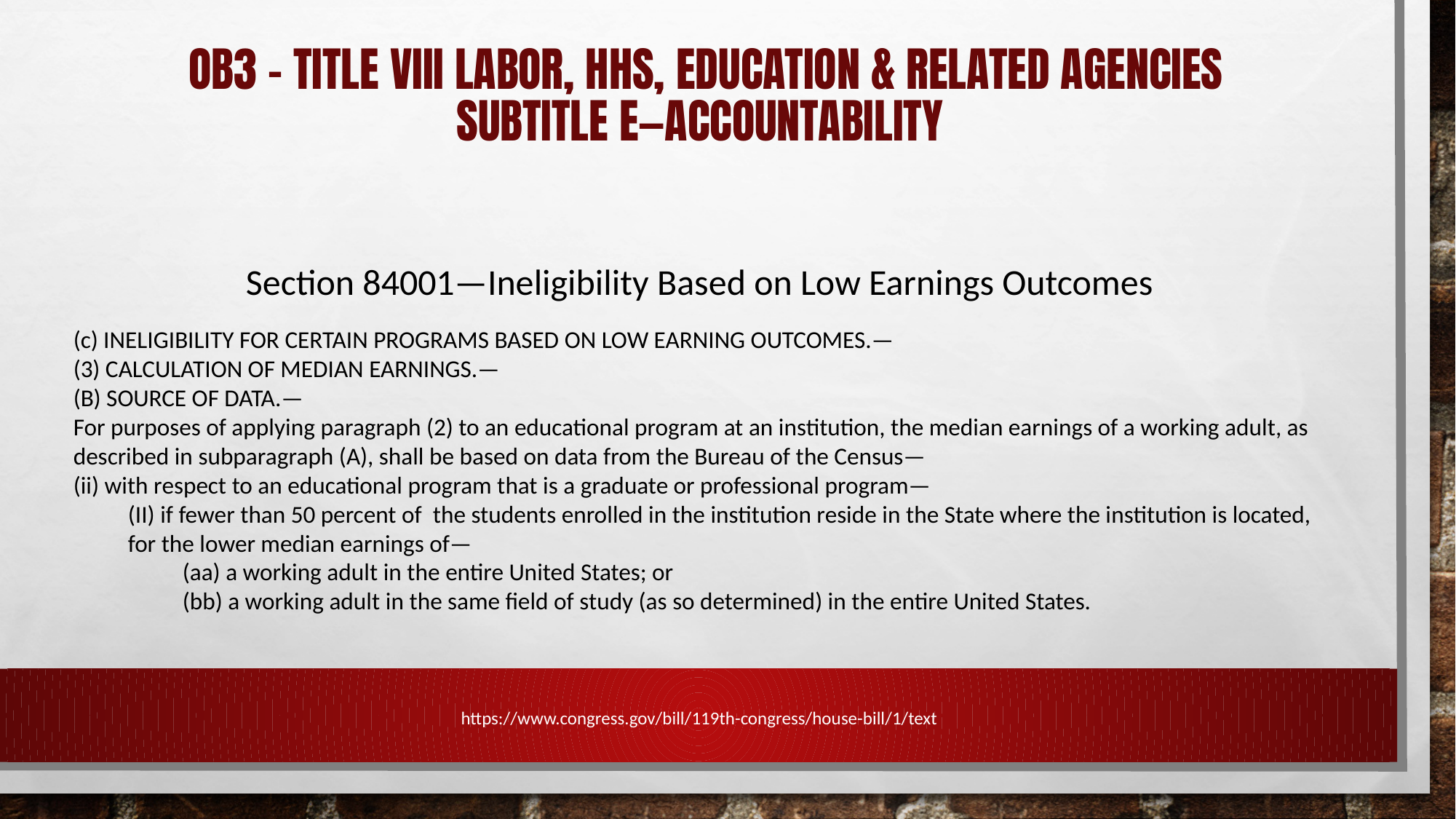

# OB3 – Title VIII LABOR, HHS, EDUCATION & RELATED AGENCIES Subtitle E—Accountability
Section 84001—Ineligibility Based on Low Earnings Outcomes

(c) INELIGIBILITY FOR CERTAIN PROGRAMS BASED ON LOW EARNING OUTCOMES.—
(3) CALCULATION OF MEDIAN EARNINGS.—
(B) SOURCE OF DATA.—
For purposes of applying paragraph (2) to an educational program at an institution, the median earnings of a working adult, as described in subparagraph (A), shall be based on data from the Bureau of the Census—
(ii) with respect to an educational program that is a graduate or professional program—
(II) if fewer than 50 percent of  the students enrolled in the institution reside in the State where the institution is located, for the lower median earnings of—
(aa) a working adult in the entire United States; or
(bb) a working adult in the same field of study (as so determined) in the entire United States.
https://www.congress.gov/bill/119th-congress/house-bill/1/text